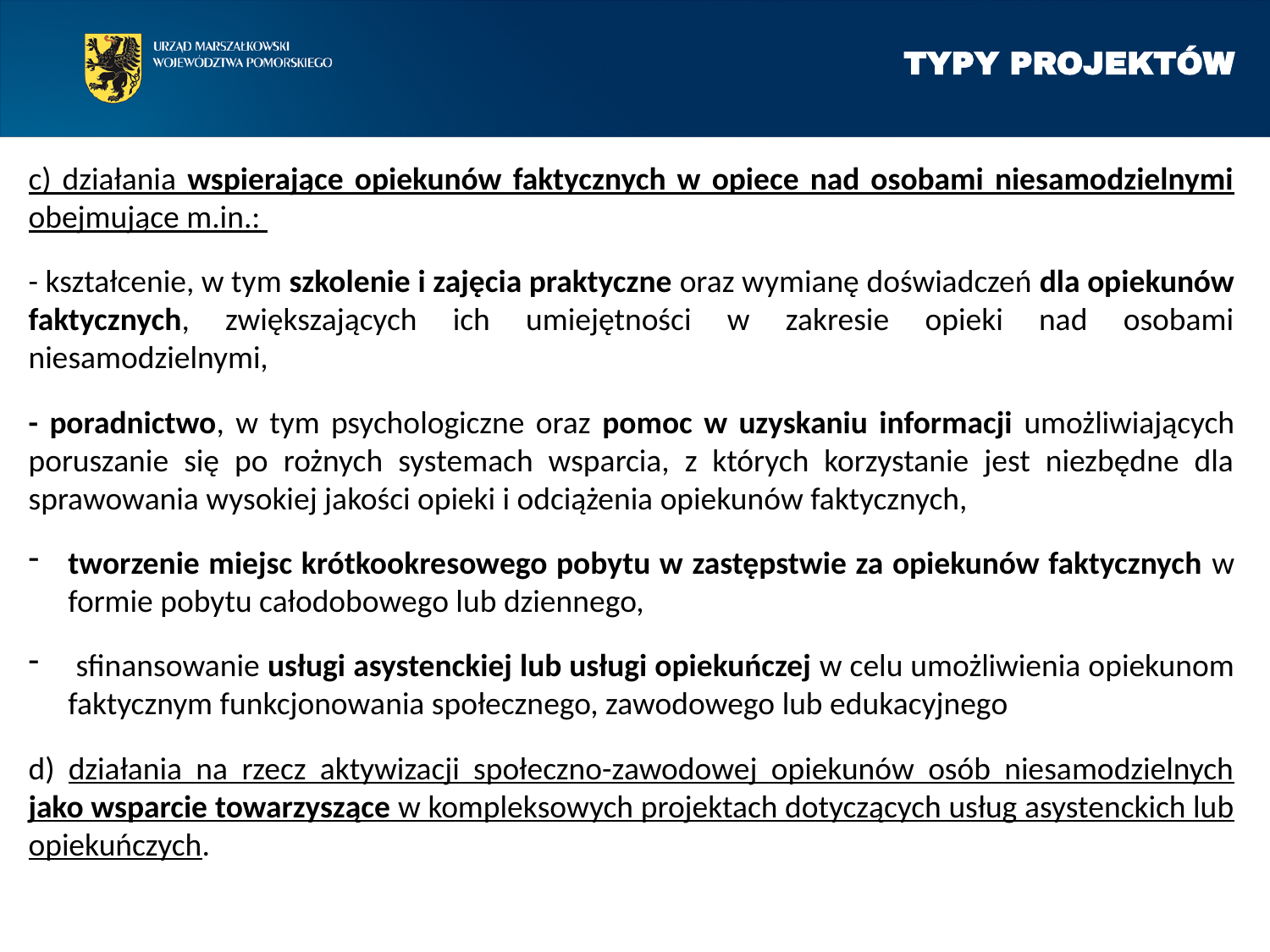

TYPY PROJEKTÓW
c) działania wspierające opiekunów faktycznych w opiece nad osobami niesamodzielnymi obejmujące m.in.:
- kształcenie, w tym szkolenie i zajęcia praktyczne oraz wymianę doświadczeń dla opiekunów faktycznych, zwiększających ich umiejętności w zakresie opieki nad osobami niesamodzielnymi,
- poradnictwo, w tym psychologiczne oraz pomoc w uzyskaniu informacji umożliwiających poruszanie się po rożnych systemach wsparcia, z których korzystanie jest niezbędne dla sprawowania wysokiej jakości opieki i odciążenia opiekunów faktycznych,
tworzenie miejsc krótkookresowego pobytu w zastępstwie za opiekunów faktycznych w formie pobytu całodobowego lub dziennego,
 sfinansowanie usługi asystenckiej lub usługi opiekuńczej w celu umożliwienia opiekunom faktycznym funkcjonowania społecznego, zawodowego lub edukacyjnego
d) działania na rzecz aktywizacji społeczno-zawodowej opiekunów osób niesamodzielnych jako wsparcie towarzyszące w kompleksowych projektach dotyczących usług asystenckich lub opiekuńczych.